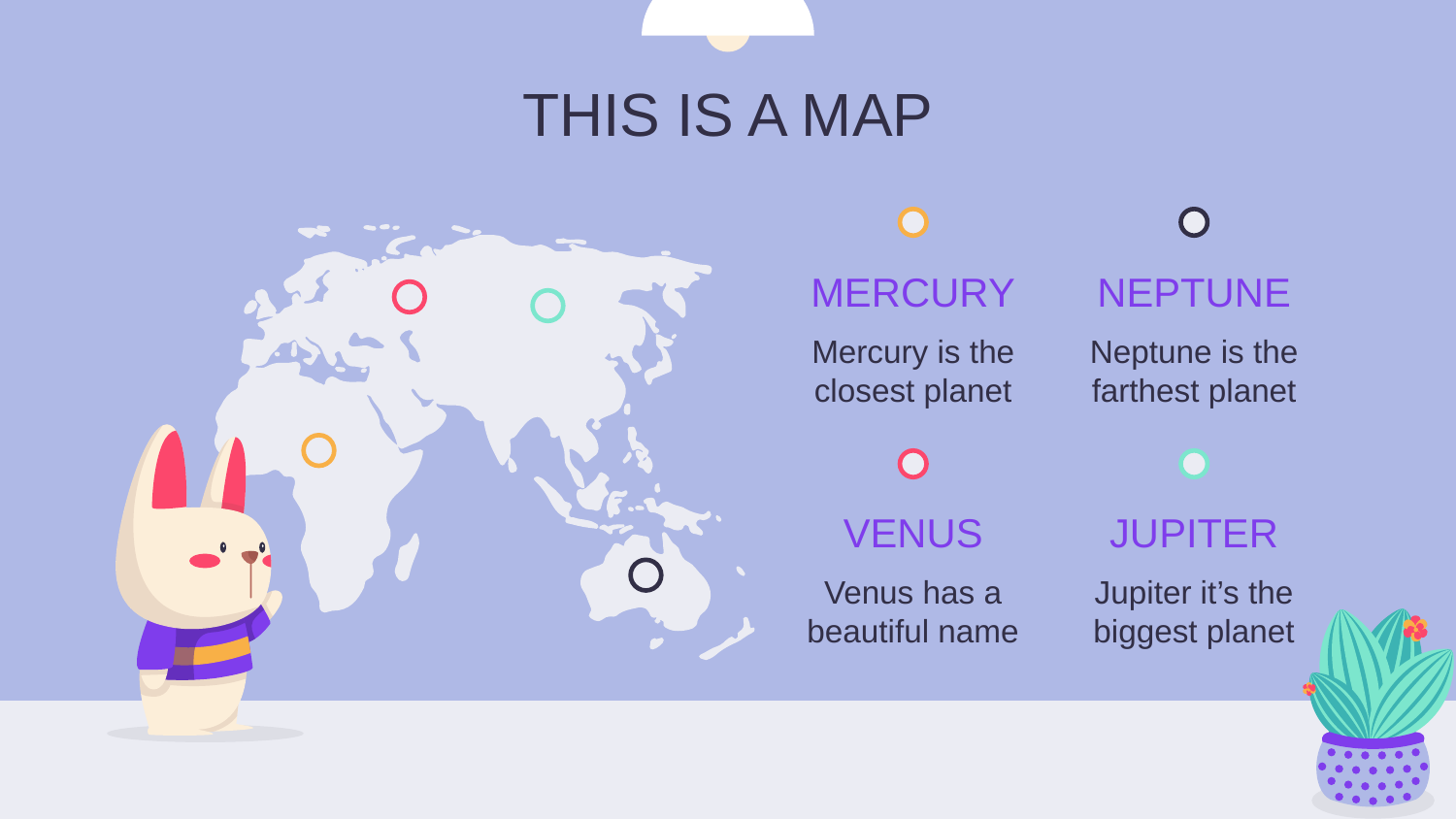

# THIS IS A MAP

MERCURY
NEPTUNE

Mercury is the closest planet
Neptune is the farthest planet

VENUS
JUPITER

Venus has a beautiful name
Jupiter it’s the biggest planet